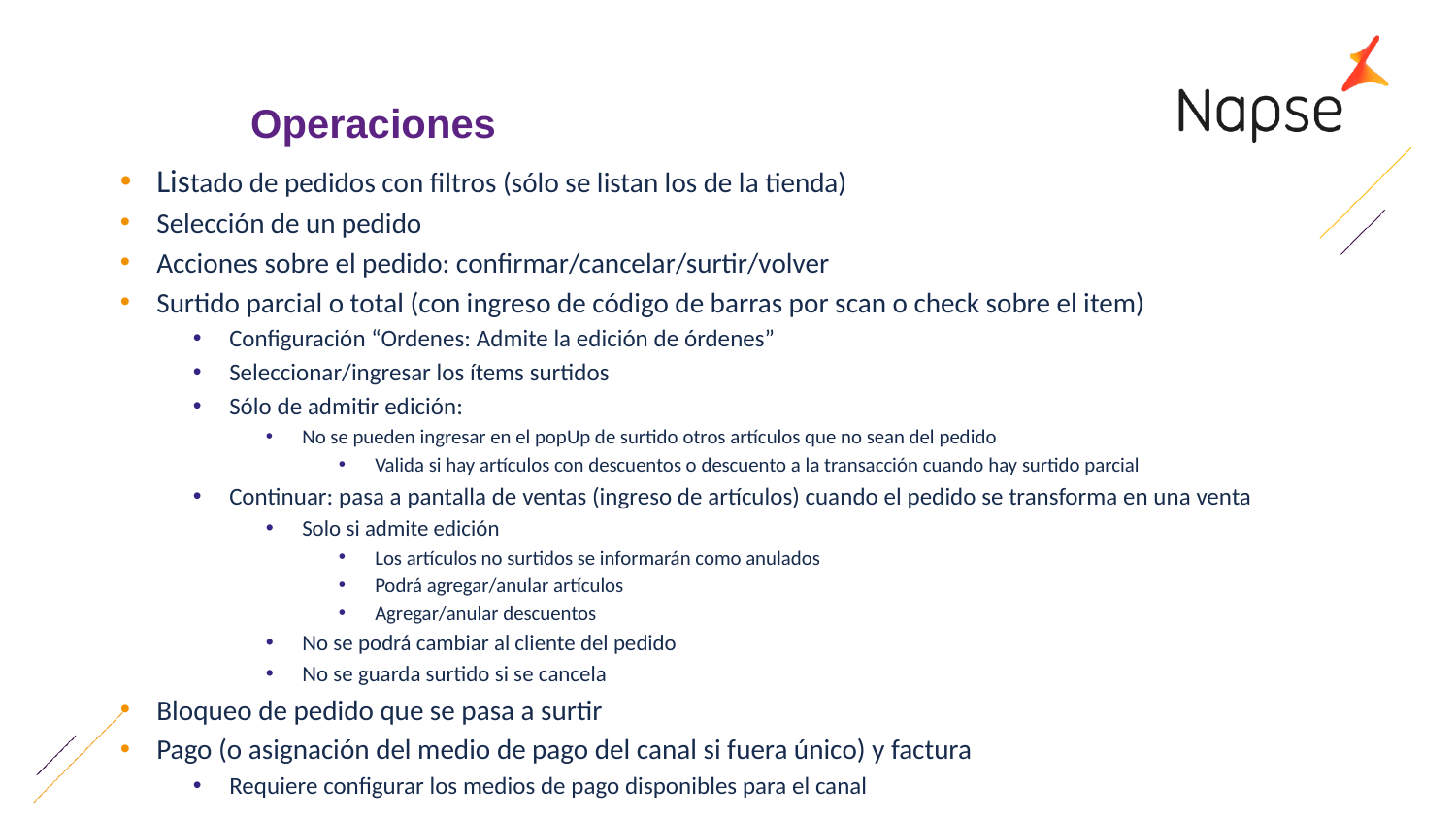

# Operaciones
Listado de pedidos con filtros (sólo se listan los de la tienda)
Selección de un pedido
Acciones sobre el pedido: confirmar/cancelar/surtir/volver
Surtido parcial o total (con ingreso de código de barras por scan o check sobre el item)
Configuración “Ordenes: Admite la edición de órdenes”
Seleccionar/ingresar los ítems surtidos
Sólo de admitir edición:
No se pueden ingresar en el popUp de surtido otros artículos que no sean del pedido
Valida si hay artículos con descuentos o descuento a la transacción cuando hay surtido parcial
Continuar: pasa a pantalla de ventas (ingreso de artículos) cuando el pedido se transforma en una venta
Solo si admite edición
Los artículos no surtidos se informarán como anulados
Podrá agregar/anular artículos
Agregar/anular descuentos
No se podrá cambiar al cliente del pedido
No se guarda surtido si se cancela
Bloqueo de pedido que se pasa a surtir
Pago (o asignación del medio de pago del canal si fuera único) y factura
Requiere configurar los medios de pago disponibles para el canal